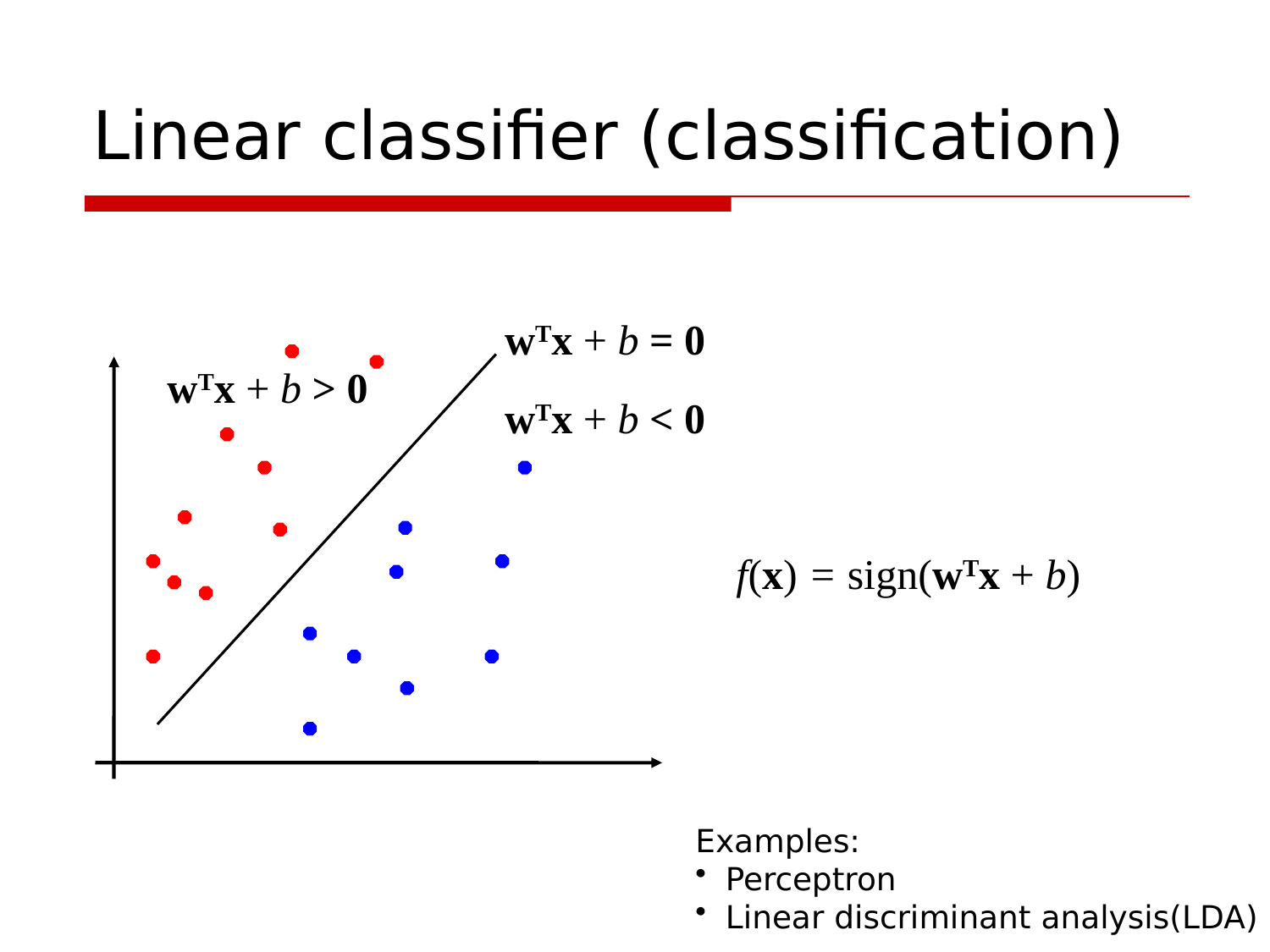

# Linear classifier (classification)
wTx + b = 0

wTx + b > 0

wTx + b < 0

f(x) = sign(wTx + b)

Examples:
Perceptron
Linear discriminant analysis(LDA)